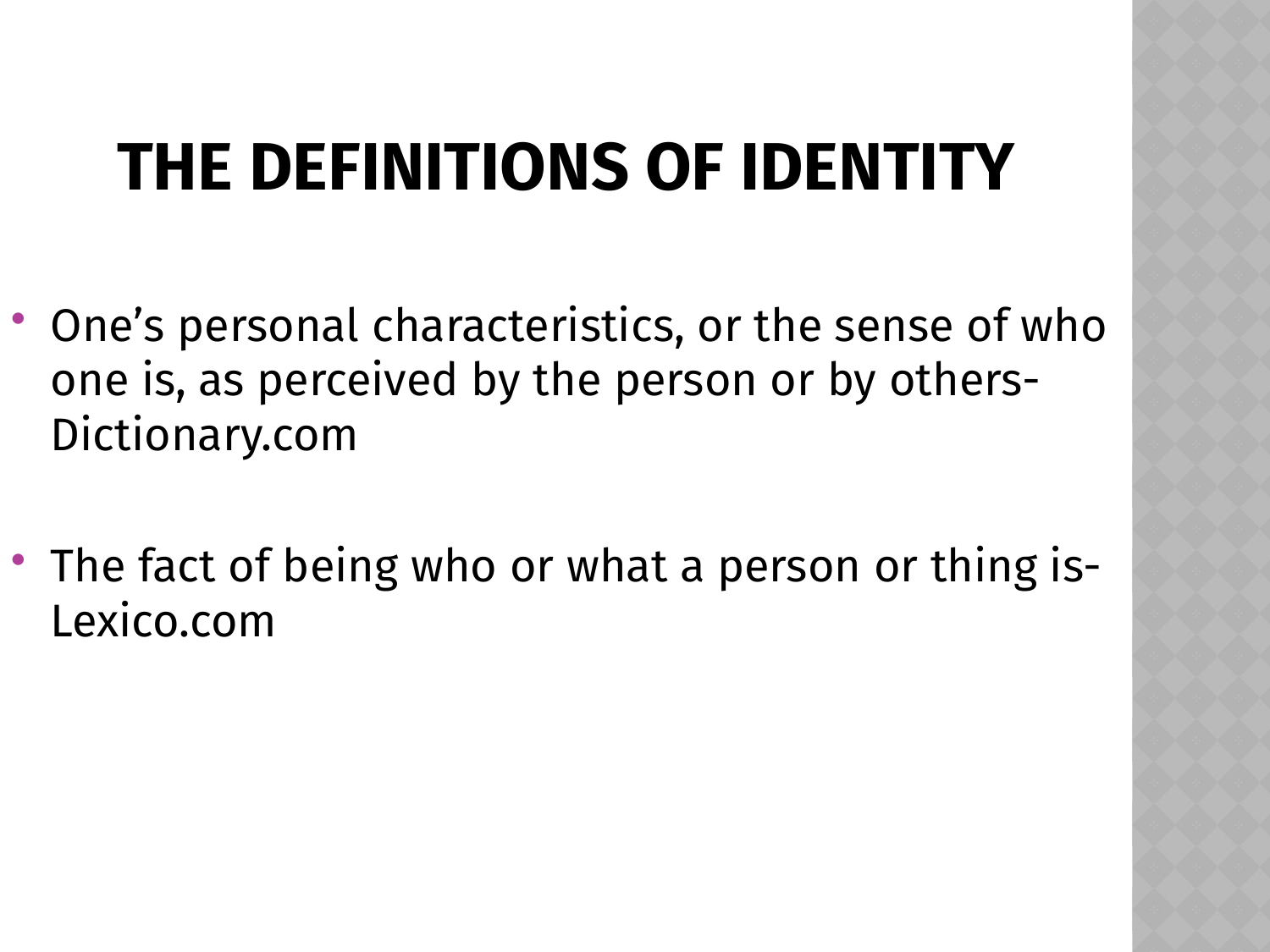

# The definitions of Identity

One’s personal characteristics, or the sense of who one is, as perceived by the person or by others- Dictionary.com

The fact of being who or what a person or thing is- Lexico.com